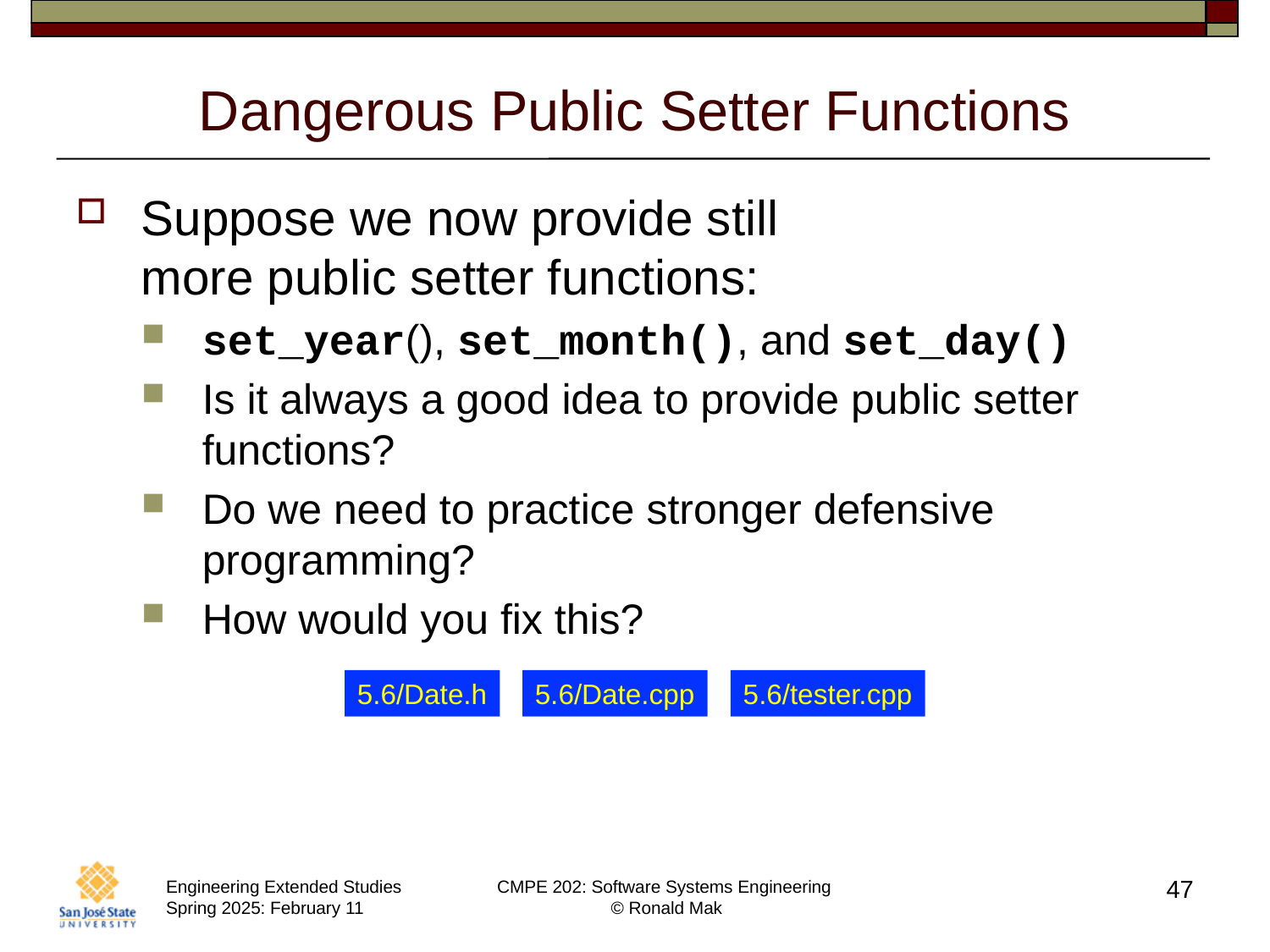

# Dangerous Public Setter Functions
Suppose we now provide still
more public setter functions:
set_year(), set_month(), and set_day()
Is it always a good idea to provide public setter functions?
Do we need to practice stronger defensive programming?
How would you fix this?
5.6/Date.h
5.6/Date.cpp
5.6/tester.cpp
47